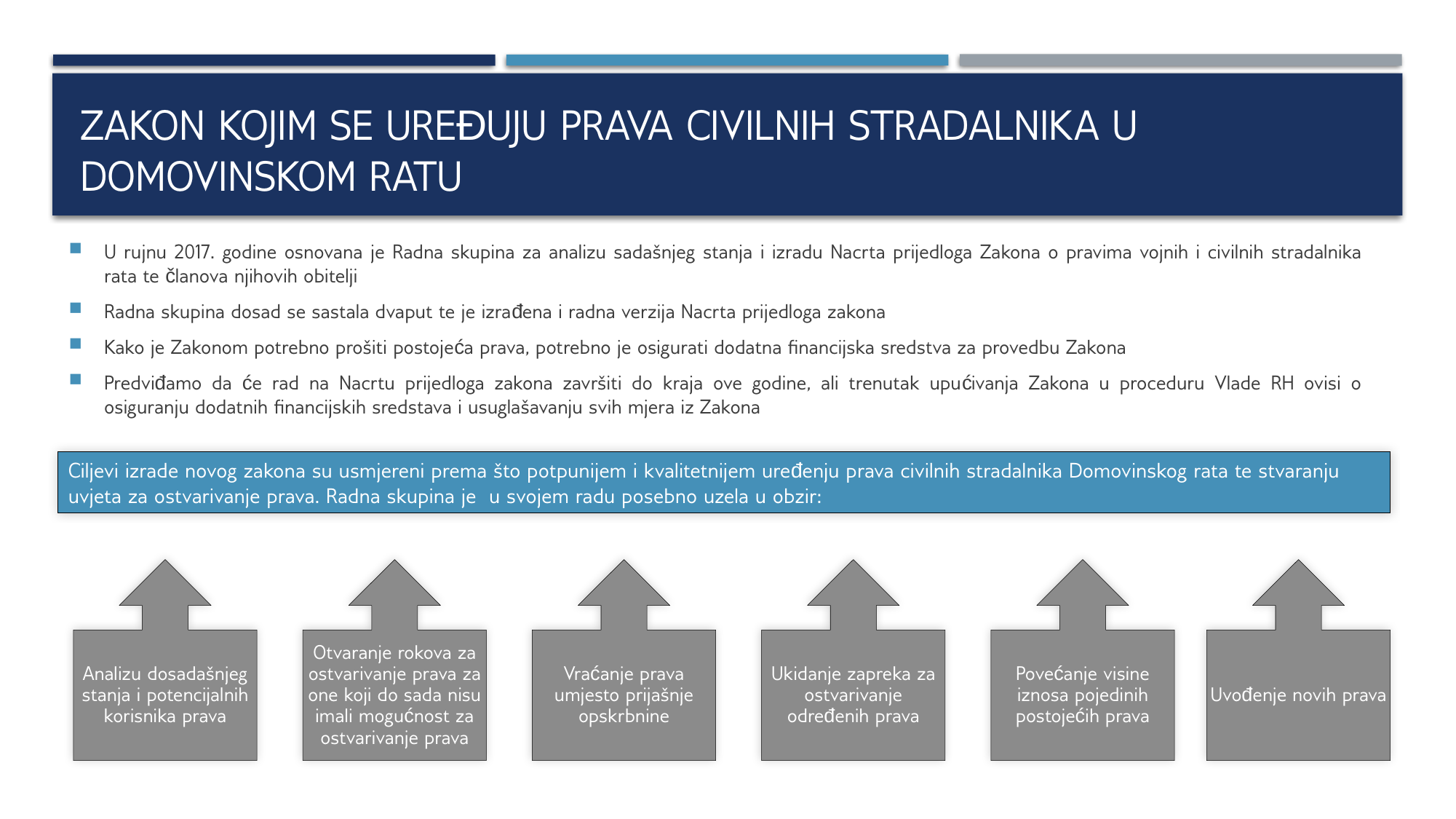

# Zakon kojim se uređuju prava civilnih stradalnika u Domovinskom ratu
U rujnu 2017. godine osnovana je Radna skupina za analizu sadašnjeg stanja i izradu Nacrta prijedloga Zakona o pravima vojnih i civilnih stradalnika rata te članova njihovih obitelji
Radna skupina dosad se sastala dvaput te je izrađena i radna verzija Nacrta prijedloga zakona
Kako je Zakonom potrebno prošiti postojeća prava, potrebno je osigurati dodatna financijska sredstva za provedbu Zakona
Predviđamo da će rad na Nacrtu prijedloga zakona završiti do kraja ove godine, ali trenutak upućivanja Zakona u proceduru Vlade RH ovisi o osiguranju dodatnih financijskih sredstava i usuglašavanju svih mjera iz Zakona
Ciljevi izrade novog zakona su usmjereni prema što potpunijem i kvalitetnijem uređenju prava civilnih stradalnika Domovinskog rata te stvaranju uvjeta za ostvarivanje prava. Radna skupina je  u svojem radu posebno uzela u obzir:
Analizu dosadašnjeg stanja i potencijalnih korisnika prava
Otvaranje rokova za ostvarivanje prava za one koji do sada nisu imali mogućnost za ostvarivanje prava
Vraćanje prava umjesto prijašnje opskrbnine
Ukidanje zapreka za ostvarivanje određenih prava
Povećanje visine iznosa pojedinih postojećih prava
Uvođenje novih prava